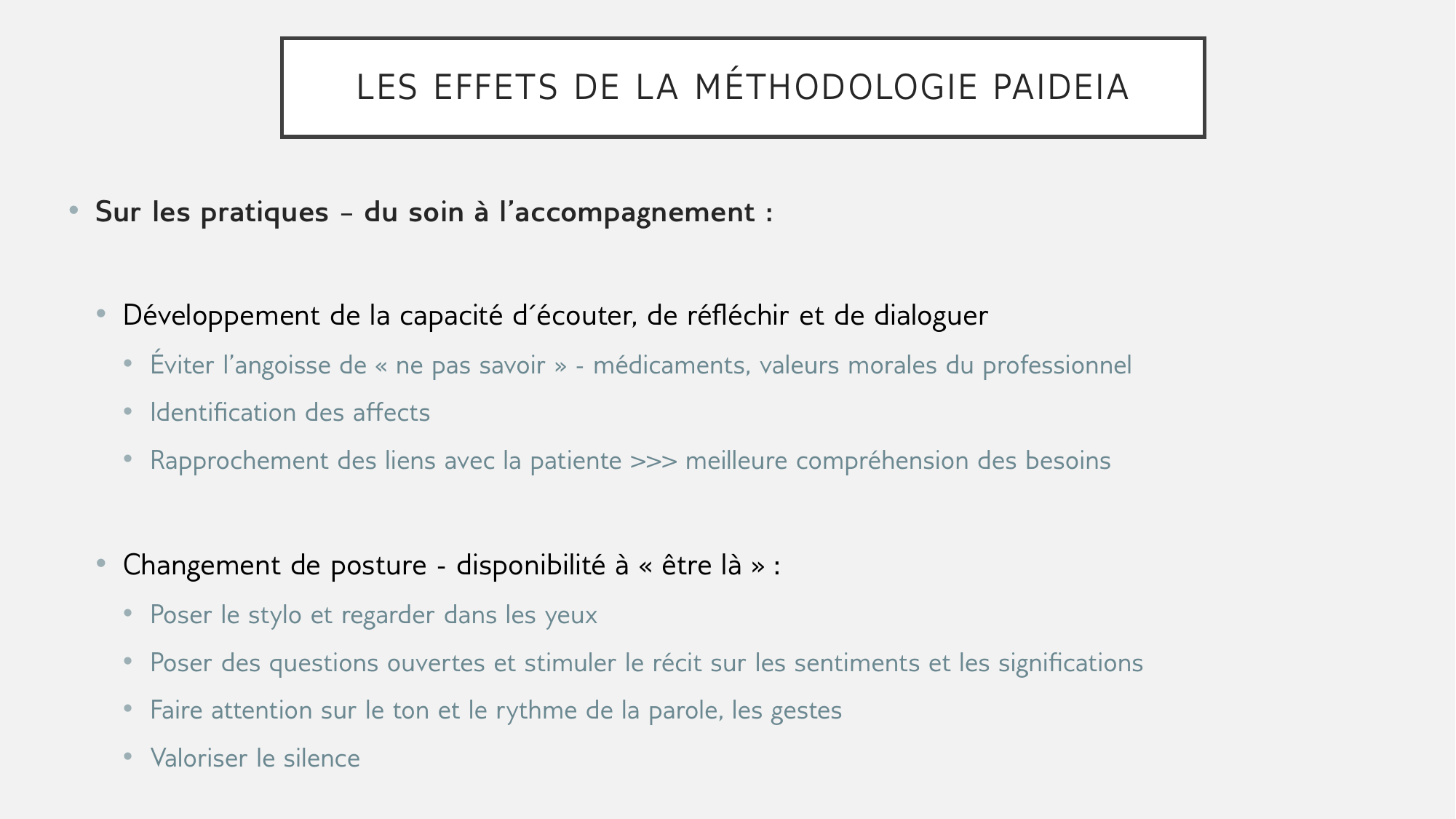

# Les effets de la méthodologie paideia
Sur les pratiques – du soin à l’accompagnement :

Développement de la capacité d´écouter, de réfléchir et de dialoguer
Éviter l’angoisse de « ne pas savoir » - médicaments, valeurs morales du professionnel
Identification des affects
Rapprochement des liens avec la patiente >>> meilleure compréhension des besoins

Changement de posture - disponibilité à « être là » :
Poser le stylo et regarder dans les yeux
Poser des questions ouvertes et stimuler le récit sur les sentiments et les significations
Faire attention sur le ton et le rythme de la parole, les gestes
Valoriser le silence